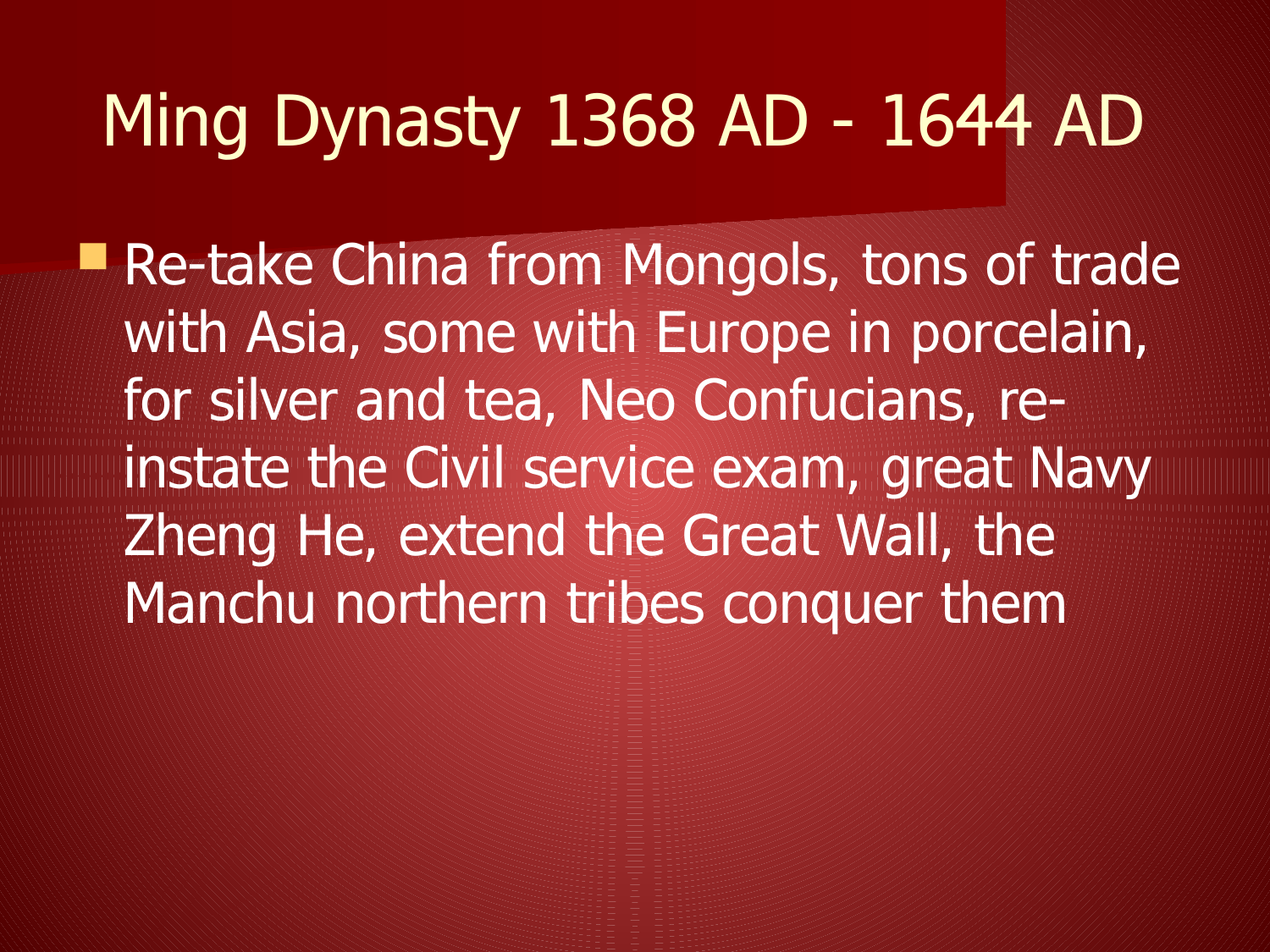

# Ming Dynasty 1368 AD - 1644 AD
Re-take China from Mongols, tons of trade with Asia, some with Europe in porcelain, for silver and tea, Neo Confucians, re-instate the Civil service exam, great Navy Zheng He, extend the Great Wall, the Manchu northern tribes conquer them